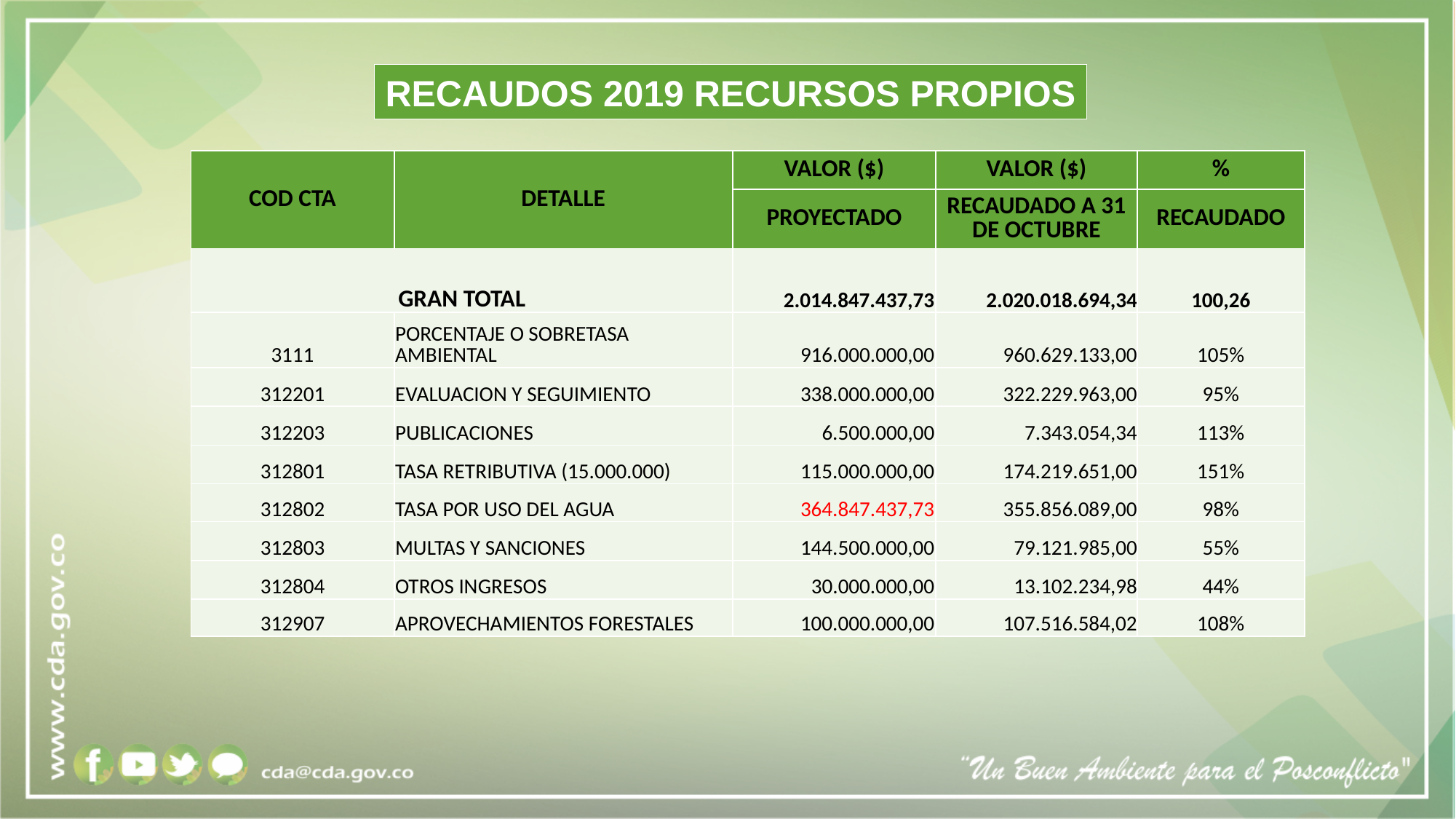

RECAUDOS 2019 RECURSOS PROPIOS
| COD CTA | DETALLE | VALOR ($) | VALOR ($) | % |
| --- | --- | --- | --- | --- |
|  |  | PROYECTADO | RECAUDADO A 31 DE OCTUBRE | RECAUDADO |
| GRAN TOTAL |  | 2.014.847.437,73 | 2.020.018.694,34 | 100,26 |
| 3111 | PORCENTAJE O SOBRETASA AMBIENTAL | 916.000.000,00 | 960.629.133,00 | 105% |
| 312201 | EVALUACION Y SEGUIMIENTO | 338.000.000,00 | 322.229.963,00 | 95% |
| 312203 | PUBLICACIONES | 6.500.000,00 | 7.343.054,34 | 113% |
| 312801 | TASA RETRIBUTIVA (15.000.000) | 115.000.000,00 | 174.219.651,00 | 151% |
| 312802 | TASA POR USO DEL AGUA | 364.847.437,73 | 355.856.089,00 | 98% |
| 312803 | MULTAS Y SANCIONES | 144.500.000,00 | 79.121.985,00 | 55% |
| 312804 | OTROS INGRESOS | 30.000.000,00 | 13.102.234,98 | 44% |
| 312907 | APROVECHAMIENTOS FORESTALES | 100.000.000,00 | 107.516.584,02 | 108% |